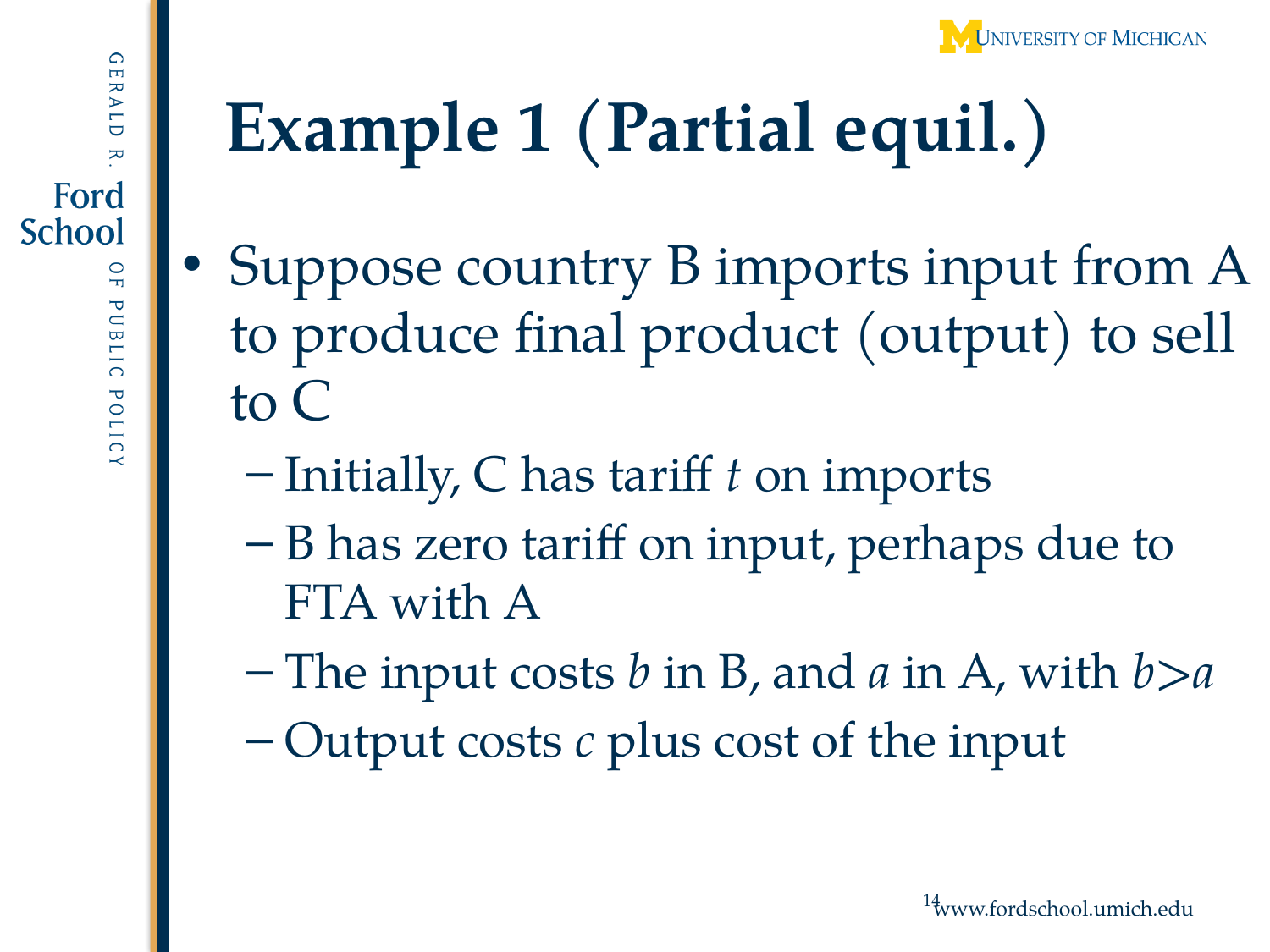

# Example 1 (Partial equil.)
Suppose country B imports input from A to produce final product (output) to sell to C
Initially, C has tariff t on imports
B has zero tariff on input, perhaps due to FTA with A
The input costs b in B, and a in A, with b>a
Output costs c plus cost of the input

14